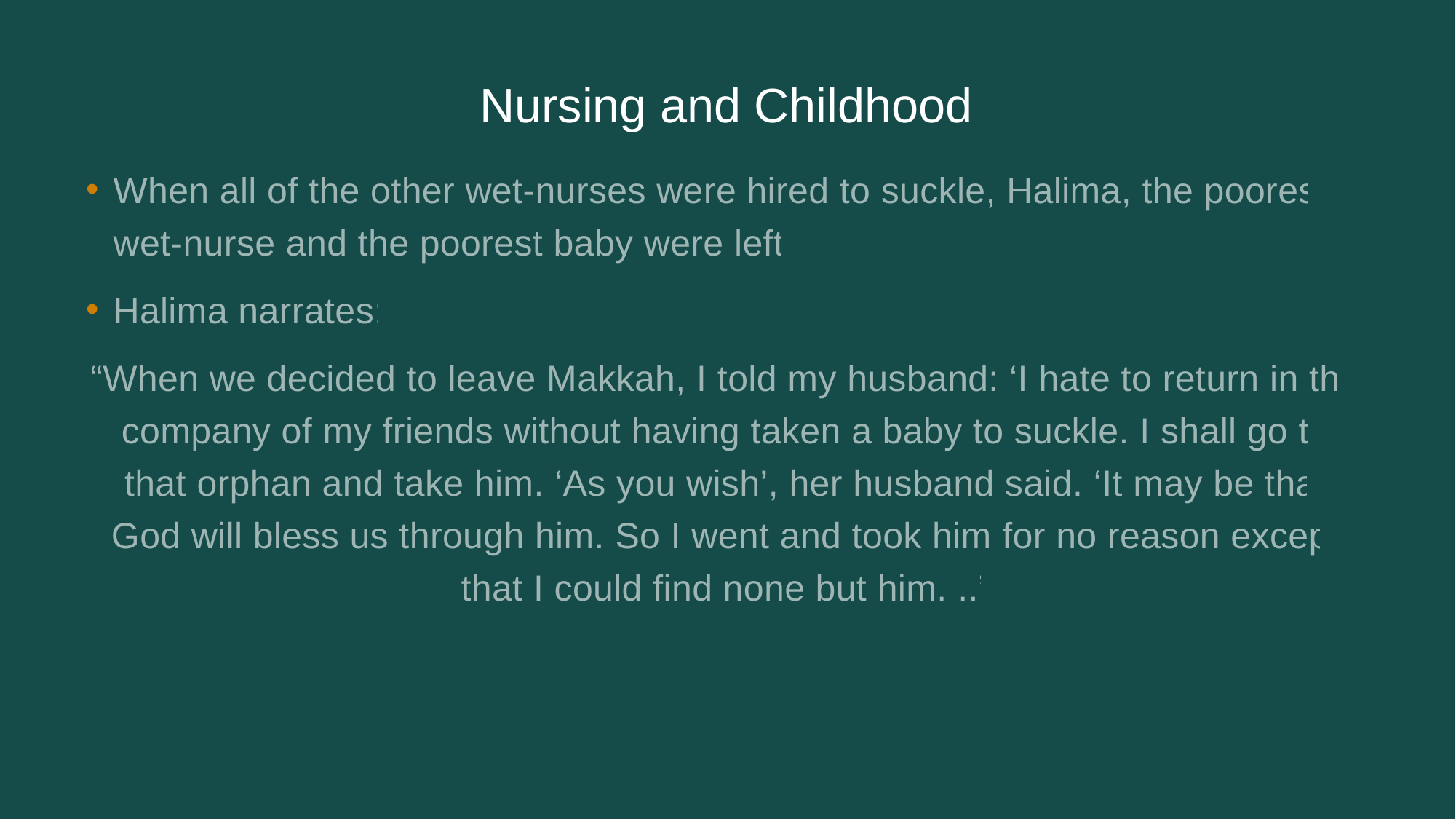

# Nursing and Childhood
When all of the other wet-nurses were hired to suckle, Halima, the poorest wet-nurse and the poorest baby were left.
Halima narrates:
“When we decided to leave Makkah, I told my husband: ‘I hate to return in the company of my friends without having taken a baby to suckle. I shall go to that orphan and take him. ‘As you wish’, her husband said. ‘It may be that God will bless us through him. So I went and took him for no reason except that I could find none but him. ..”